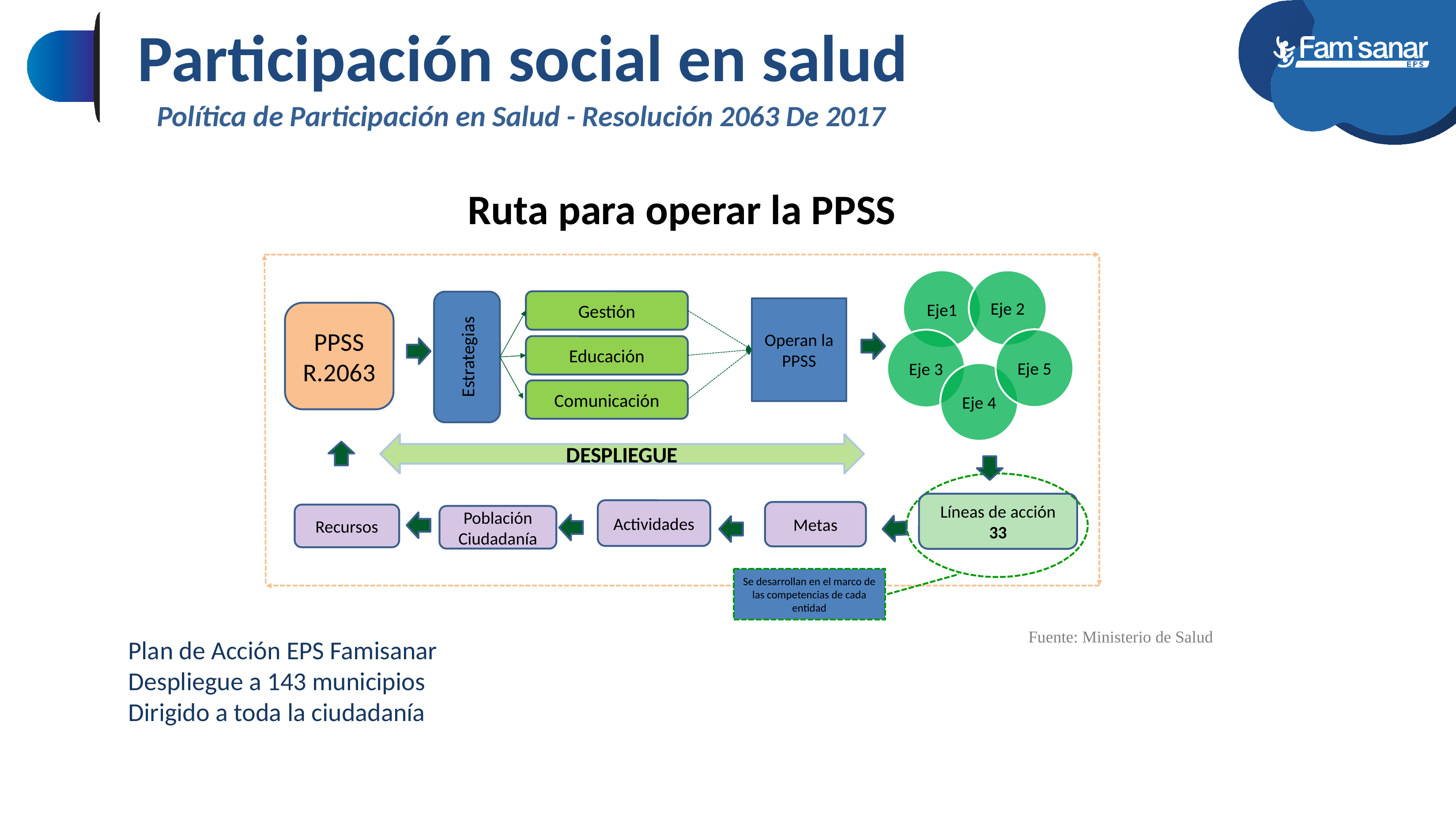

Participación social en salud

Política de Participación en Salud - Resolución 2063 De 2017
Ruta para operar la PPSS
DESPLIEGUE
Eje1
Eje 2
Gestión
Estrategias
Operan la PPSS
PPSS
R.2063
Eje 5
Eje 3

Educación

Eje 4
Comunicación

Líneas de acción
33
Actividades
Metas
Recursos
Población
Ciudadanía

Se desarrollan en el marco de las competencias de cada entidad
Fuente: Ministerio de Salud
Plan de Acción EPS Famisanar
Despliegue a 143 municipios
Dirigido a toda la ciudadanía